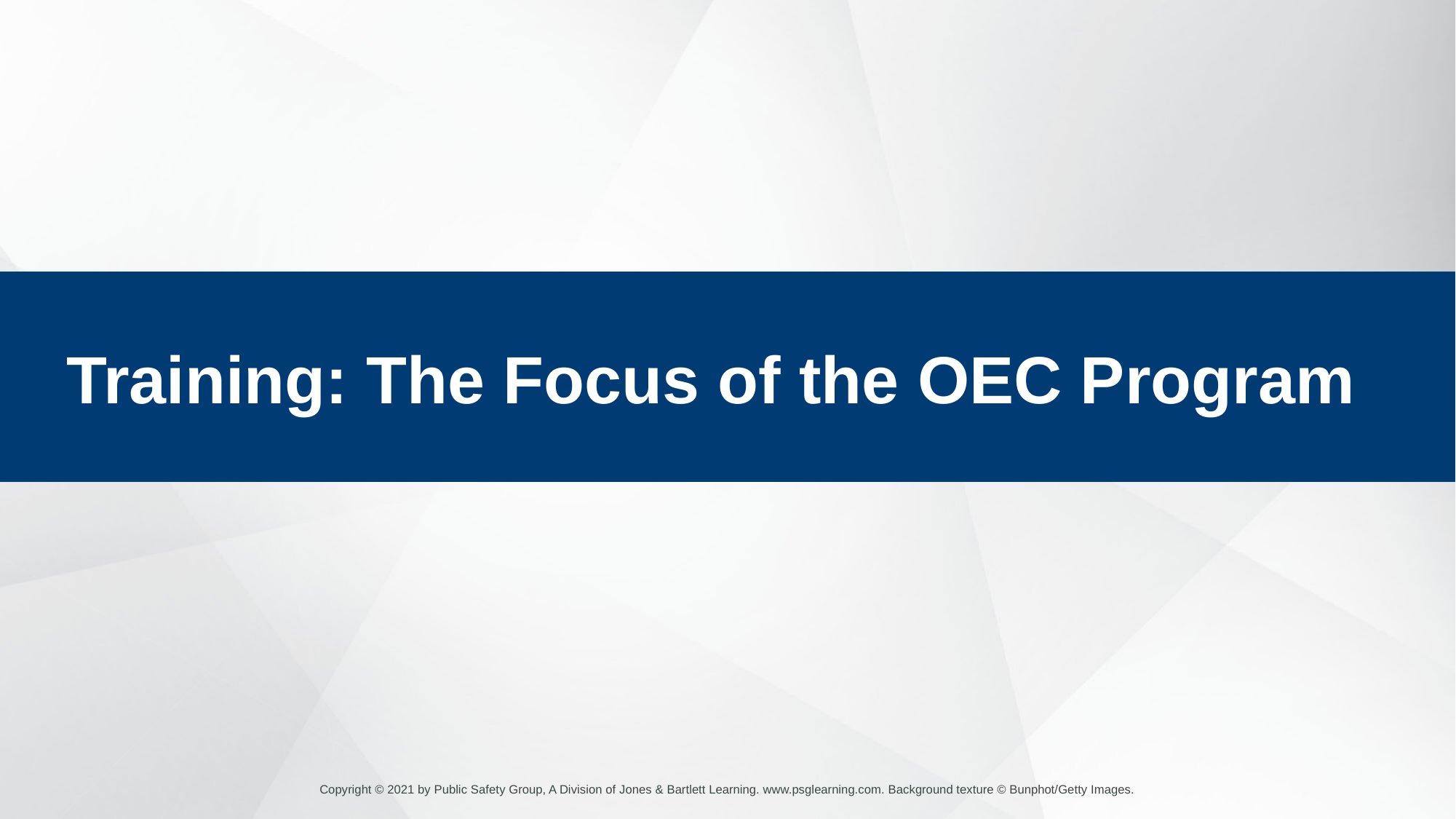

Training: The Focus of the OEC Program